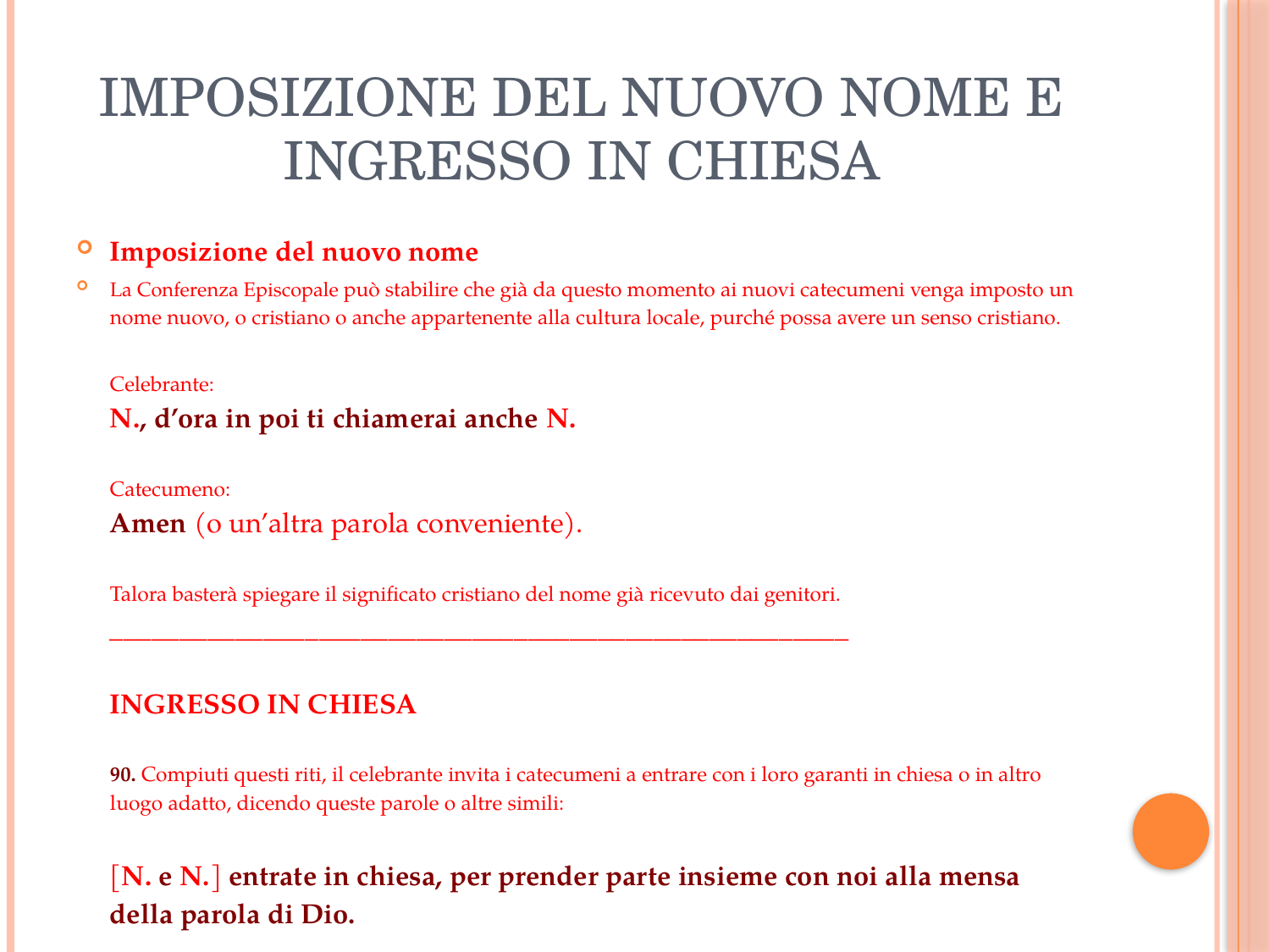

# Imposizione del nuovo nome e ingresso in chiesa
Imposizione del nuovo nome
La Conferenza Episcopale può stabilire che già da questo momento ai nuovi catecumeni venga imposto un nome nuovo, o cristiano o anche appartenente alla cultura locale, purché possa avere un senso cristiano.
Celebrante:
N., d’ora in poi ti chiamerai anche N.
Catecumeno:
Amen (o un’altra parola conveniente).
Talora basterà spiegare il significato cristiano del nome già ricevuto dai genitori.
_____________________________________________________
INGRESSO IN CHIESA
90. Compiuti questi riti, il celebrante invita i catecumeni a entrare con i loro garanti in chiesa o in altro luogo adatto, dicendo queste parole o altre simili:
[N. e N.] entrate in chiesa, per prender parte insieme con noi alla mensa della parola di Dio.